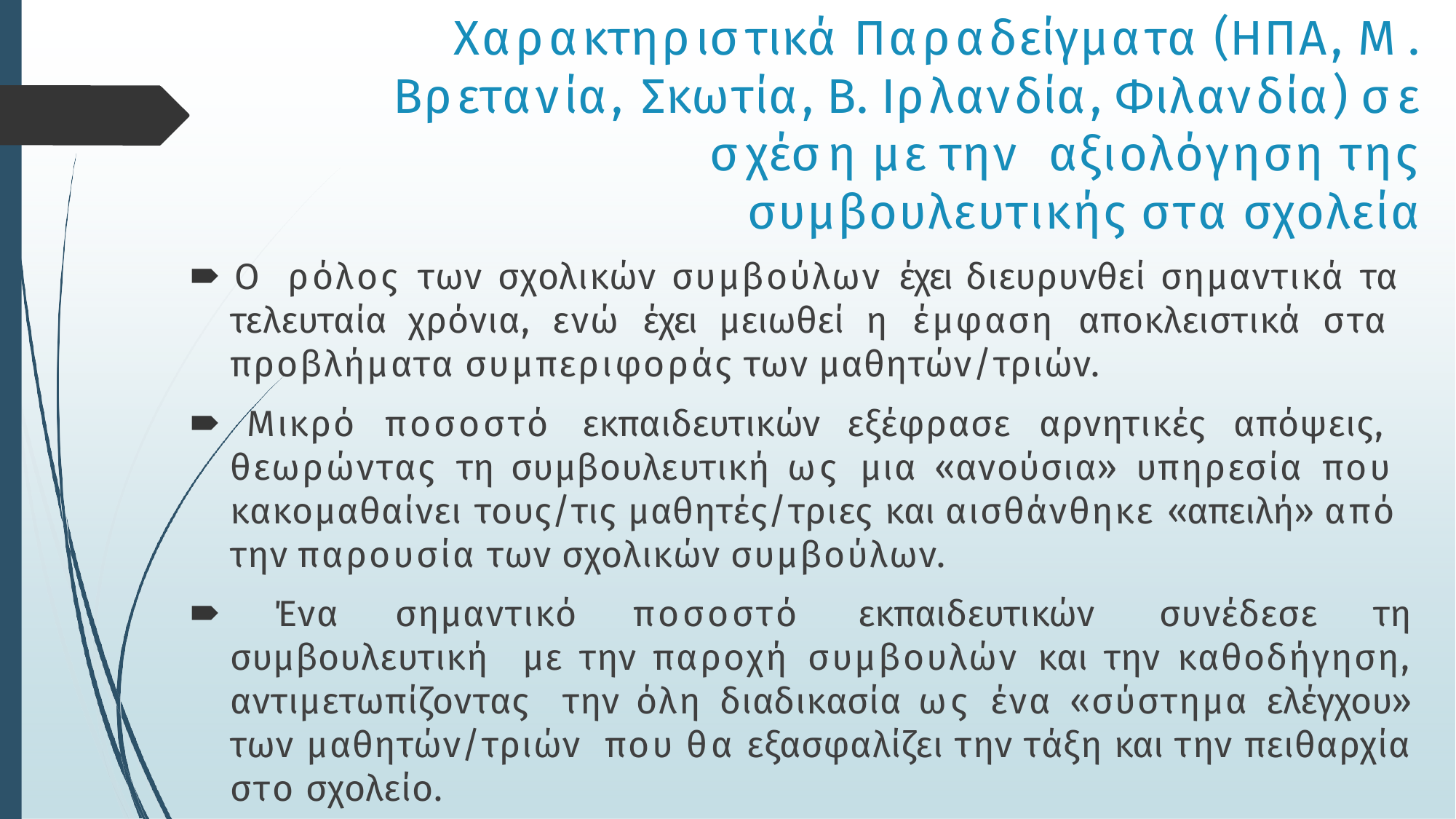

# Χαρακτηριστικά Παραδείγματα (ΗΠΑ, Μ. Βρετανία,  Σκωτία, Β. Ιρλανδία, Φιλανδία) σε σχέση με την  αξιολόγηση της συμβουλευτικής στα σχολεία
🠶 Ο ρόλος των σχολικών συμβούλων έχει διευρυνθεί σημαντικά τα  τελευταία χρόνια, ενώ έχει μειωθεί η έμφαση αποκλειστικά στα  προβλήματα συμπεριφοράς των μαθητών/τριών.
🠶 Μικρό ποσοστό εκπαιδευτικών εξέφρασε αρνητικές απόψεις,  θεωρώντας τη συμβουλευτική ως μια «ανούσια» υπηρεσία που  κακομαθαίνει τους/τις μαθητές/τριες και αισθάνθηκε «απειλή» από  την παρουσία των σχολικών συμβούλων.
🠶 Ένα σημαντικό ποσοστό εκπαιδευτικών συνέδεσε τη συμβουλευτική  με την παροχή συμβουλών και την καθοδήγηση, αντιμετωπίζοντας  την όλη διαδικασία ως ένα «σύστημα ελέγχου» των μαθητών/τριών  που θα εξασφαλίζει την τάξη και την πειθαρχία στο σχολείο.